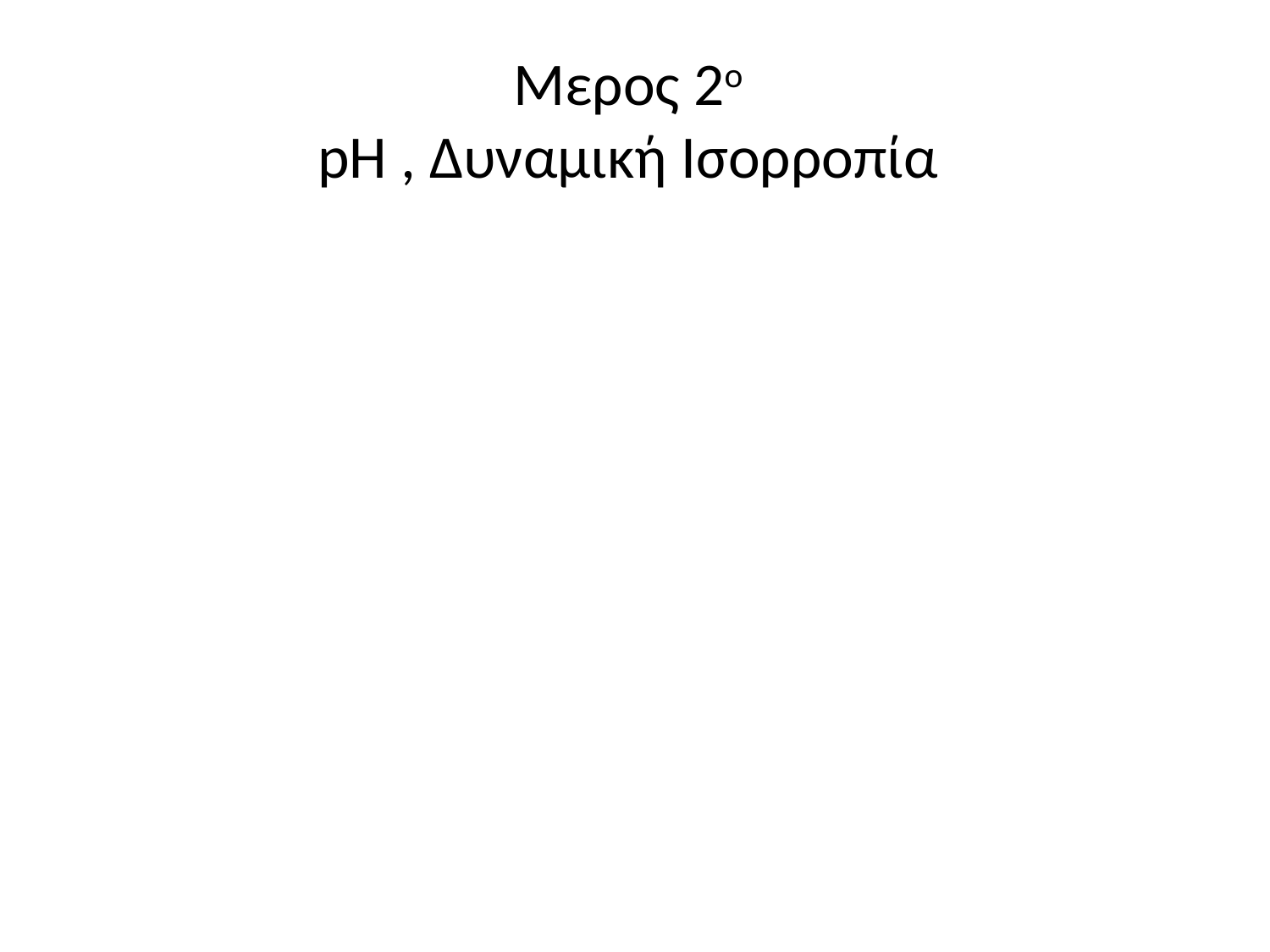

# Μερος 2ο pH , Δυναμική Ισορροπία